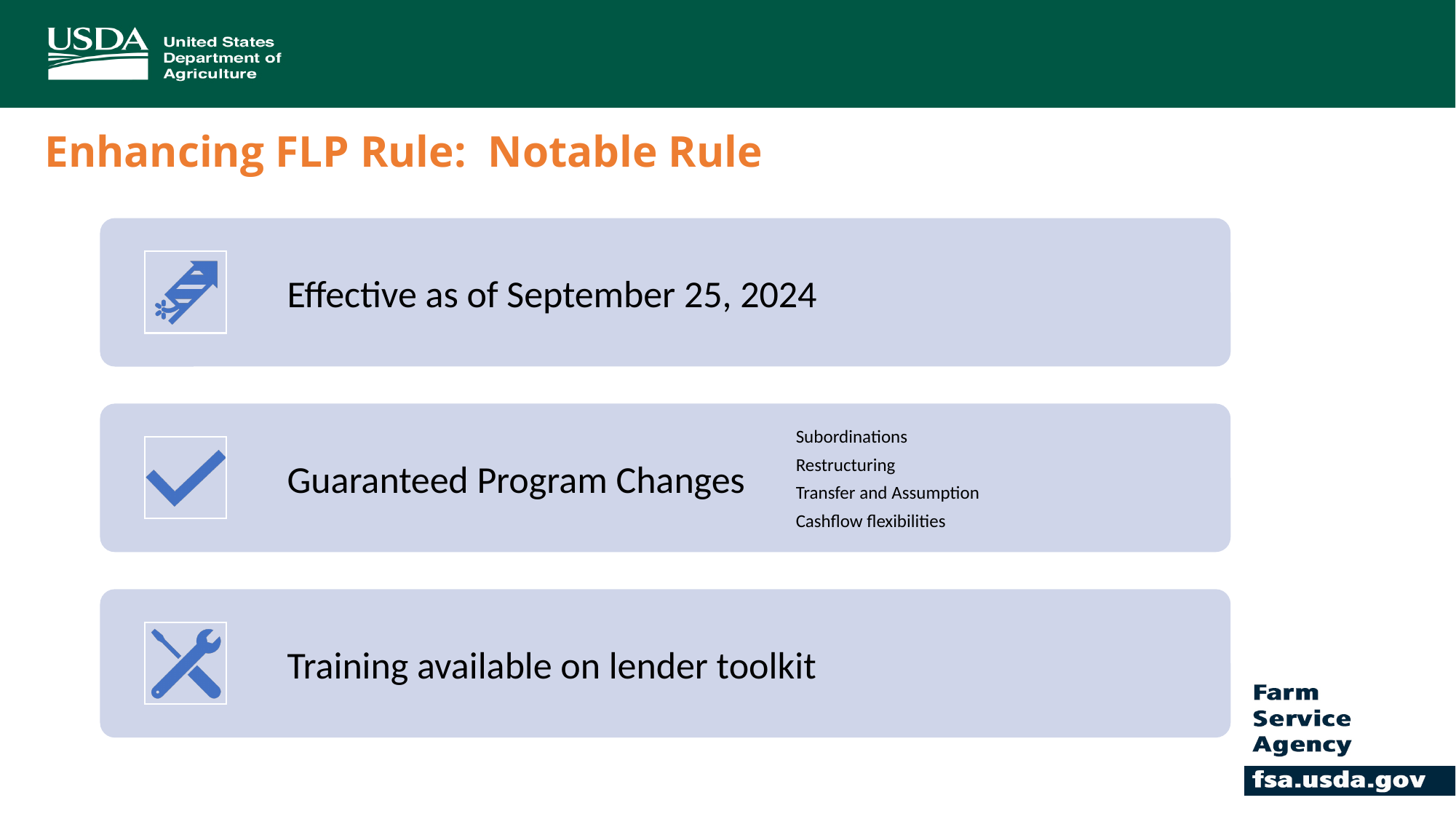

# Enhancing FLP Rule:  Notable Rule
Effective as of September 25, 2024
Guaranteed Program Changes
Subordinations
Restructuring
Transfer and Assumption
Cashflow flexibilities
Training available on lender toolkit